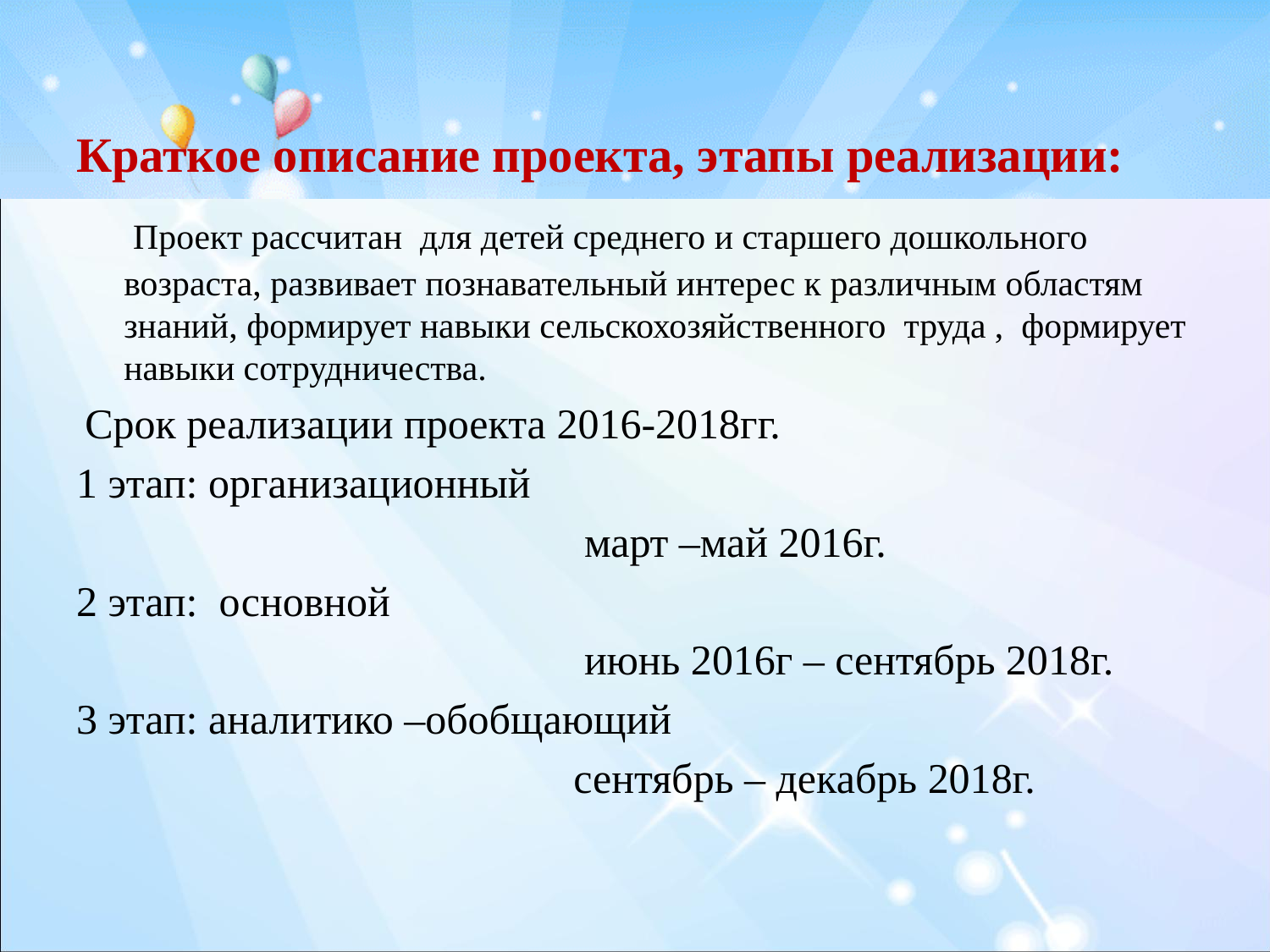

#
Краткое описание проекта, этапы реализации:
    Проект рассчитан  для детей среднего и старшего дошкольного возраста, развивает познавательный интерес к различным областям знаний, формирует навыки сельскохозяйственного  труда ,  формирует навыки сотрудничества.
 Срок реализации проекта 2016-2018гг.
1 этап: организационный
                                                март –май 2016г.
2 этап:  основной
                                                июнь 2016г – сентябрь 2018г.
3 этап: аналитико –обобщающий
                                               сентябрь – декабрь 2018г.